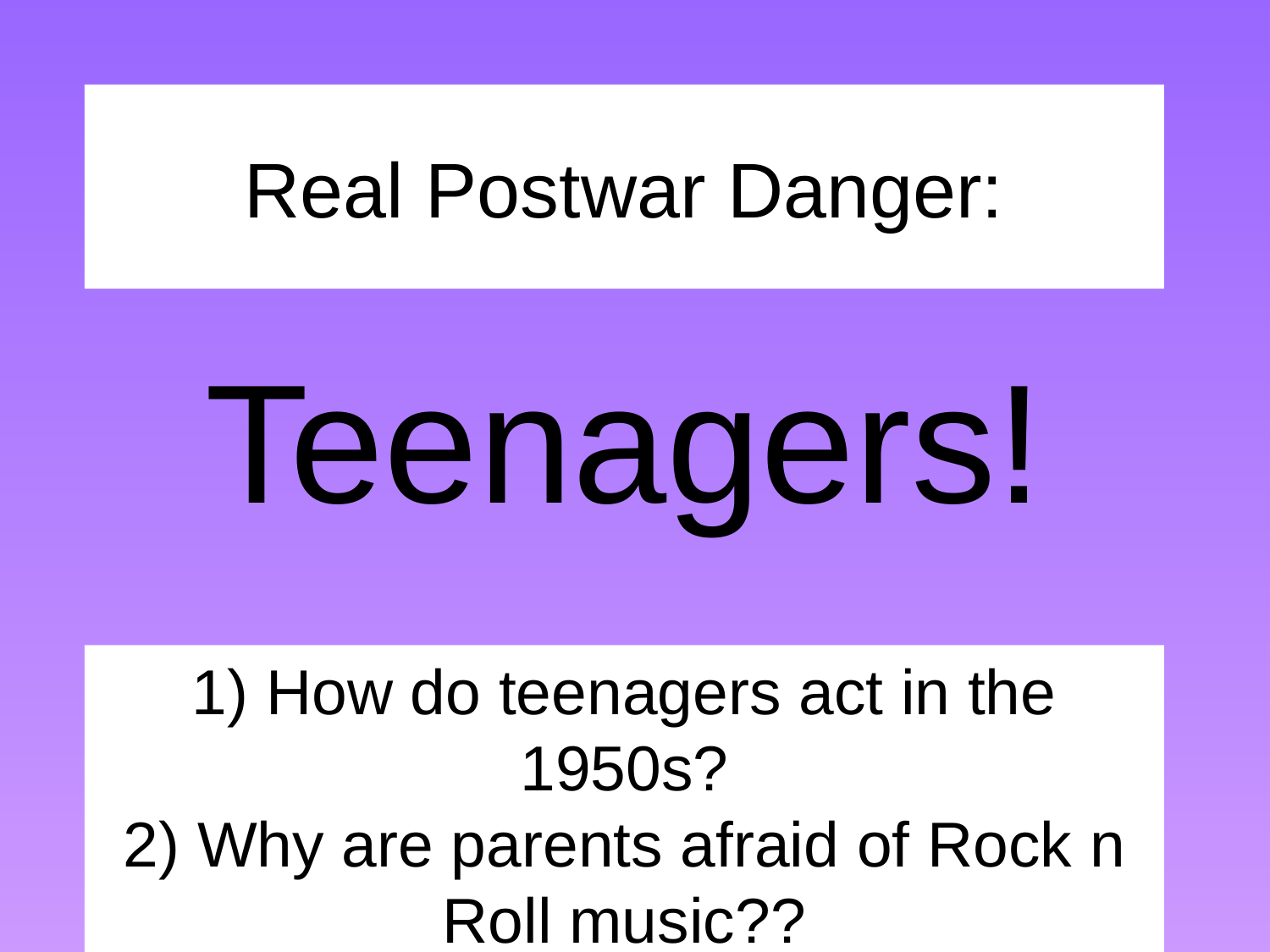

# Real Postwar Danger:
Teenagers!
1) How do teenagers act in the 1950s?
2) Why are parents afraid of Rock n Roll music??